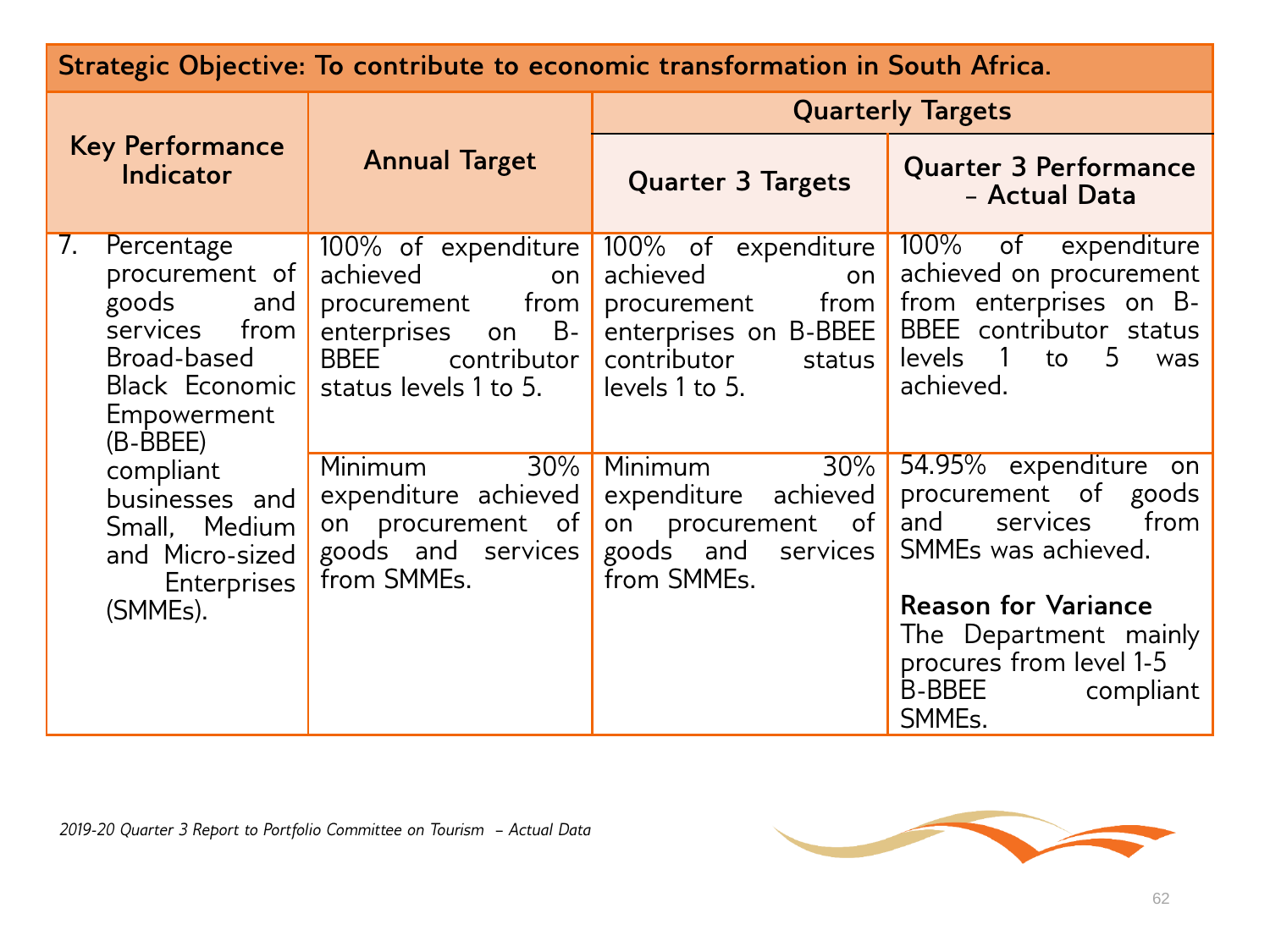

| Strategic Objective: To contribute to economic transformation in South Africa. |  |  |  |
| --- | --- | --- | --- |
| Key Performance Indicator | Annual Target | Quarterly Targets |  |
|  |  | Quarter 3 Targets | Quarter 3 Performance – Actual Data |
| Percentage procurement of goods and services from Broad-based Black Economic Empowerment (B-BBEE) compliant businesses and Small, Medium and Micro-sized Enterprises (SMMEs). | 100% of expenditure achieved on procurement from enterprises on B-BBEE contributor status levels 1 to 5. | 100% of expenditure achieved on procurement from enterprises on B-BBEE contributor status levels 1 to 5. | 100% of expenditure achieved on procurement from enterprises on B-BBEE contributor status levels 1 to 5 was achieved. |
|  | Minimum 30% expenditure achieved on procurement of goods and services from SMMEs. | Minimum 30% expenditure achieved on procurement of goods and services from SMMEs. | 54.95% expenditure on procurement of goods and services from SMMEs was achieved. Reason for Variance The Department mainly procures from level 1-5 B-BBEE compliant SMMEs. |
2019-20 Quarter 3 Report to Portfolio Committee on Tourism  – Actual Data
62